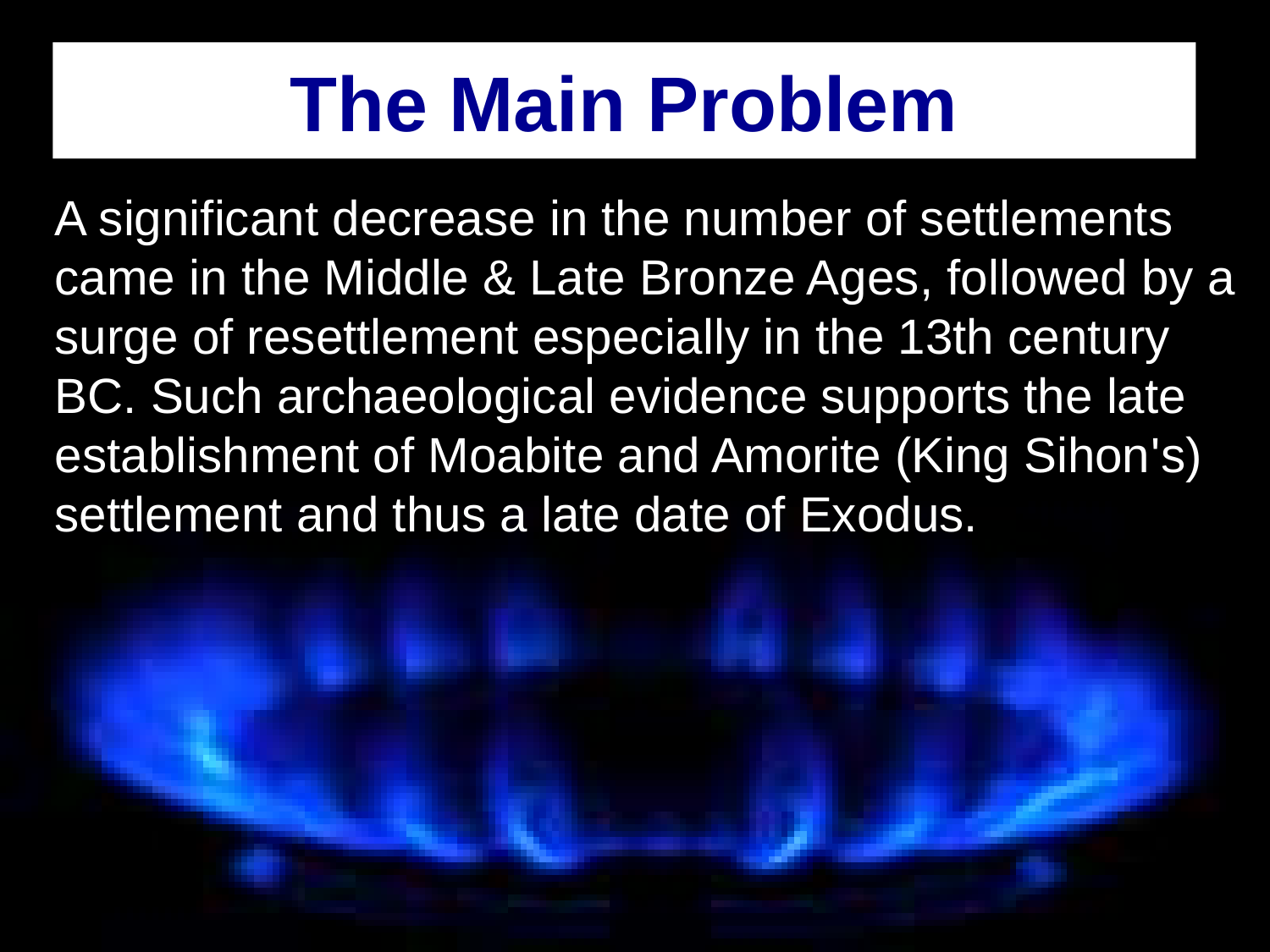

# The Main Problem
A significant decrease in the number of settlements came in the Middle & Late Bronze Ages, followed by a surge of resettlement especially in the 13th century BC. Such archaeological evidence supports the late establishment of Moabite and Amorite (King Sihon's) settlement and thus a late date of Exodus.